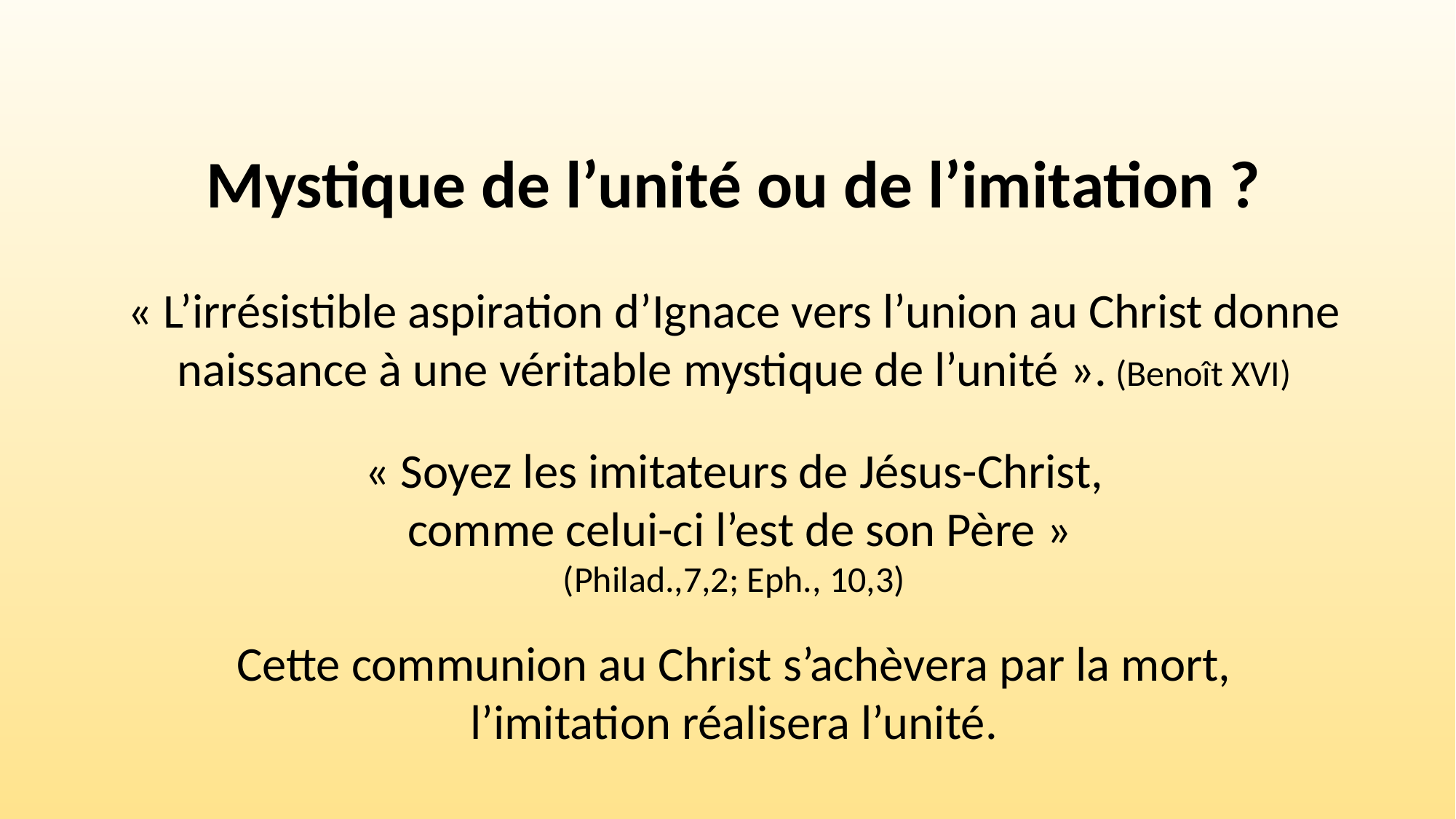

Mystique de l’unité ou de l’imitation ?

« L’irrésistible aspiration d’Ignace vers l’union au Christ donne naissance à une véritable mystique de l’unité ». (Benoît XVI)

« Soyez les imitateurs de Jésus-Christ,
 comme celui-ci l’est de son Père »
(Philad.,7,2; Eph., 10,3)

Cette communion au Christ s’achèvera par la mort,
 l’imitation réalisera l’unité.